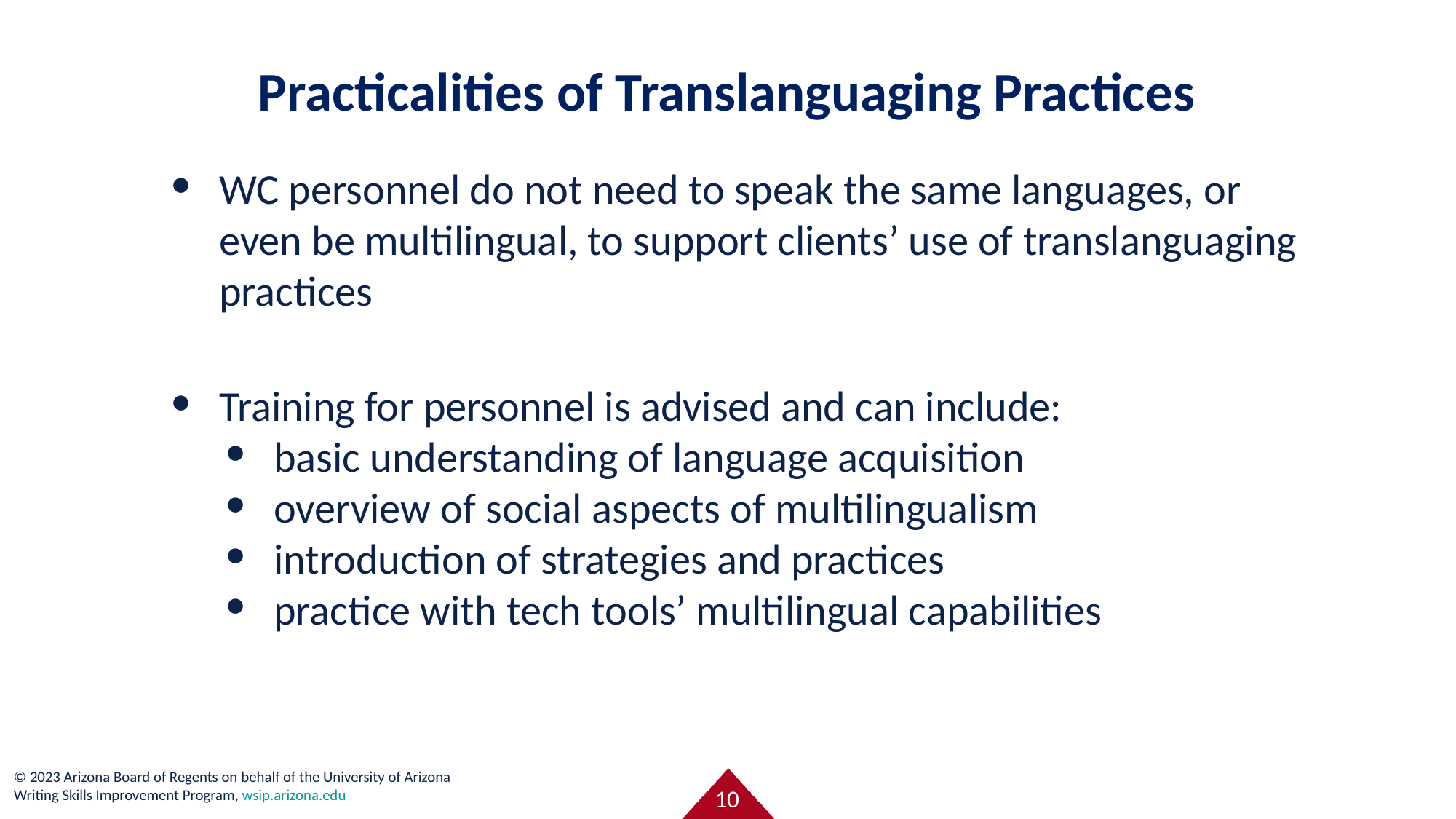

# Practicalities of Translanguaging Practices
WC personnel do not need to speak the same languages, or even be multilingual, to support clients’ use of translanguaging practices

Training for personnel is advised and can include:
basic understanding of language acquisition
overview of social aspects of multilingualism
introduction of strategies and practices
practice with tech tools’ multilingual capabilities
10